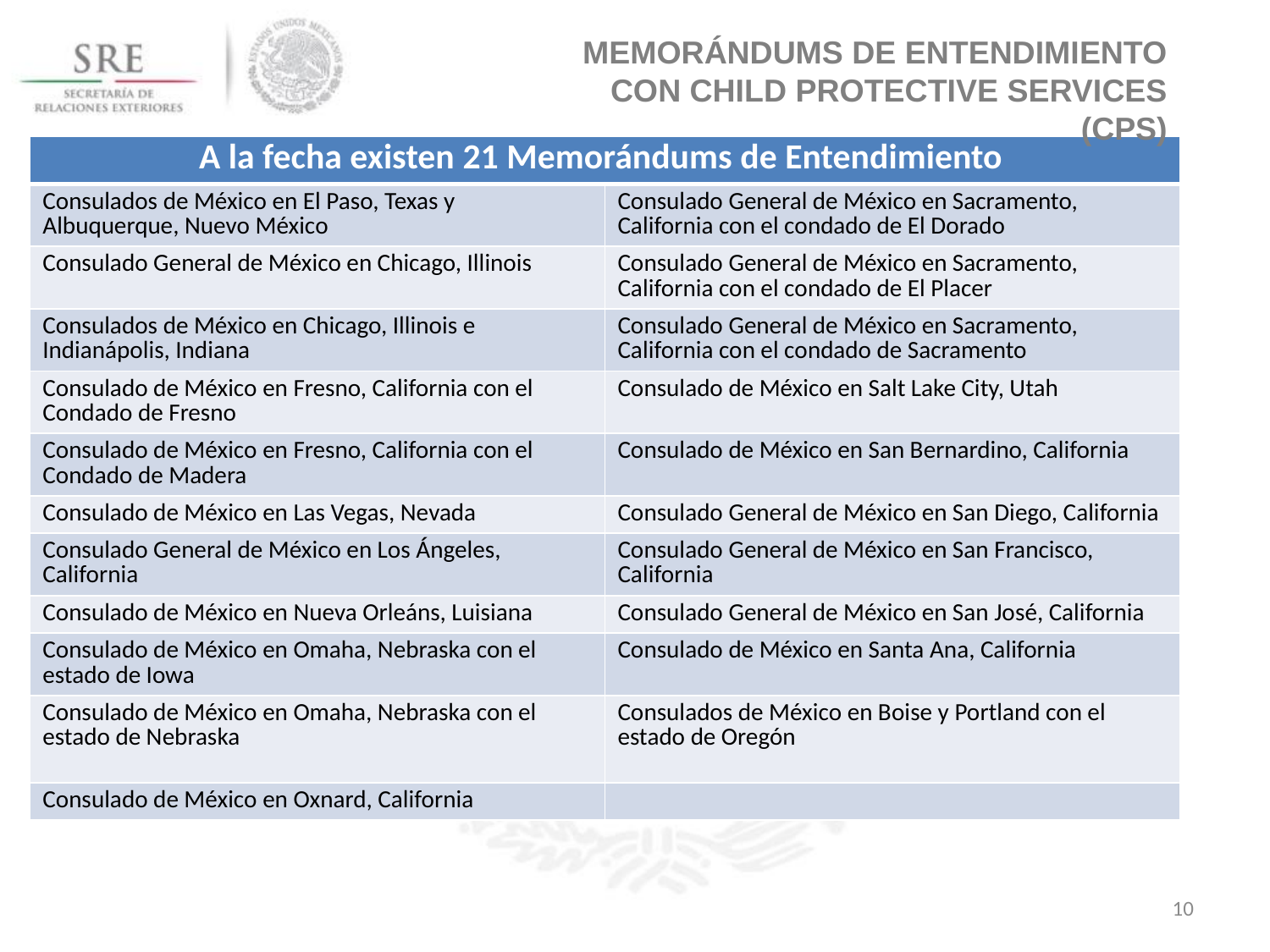

Memorándums de Entendimiento con Child Protective Services (CPS)
| A la fecha existen 21 Memorándums de Entendimiento |  |
| --- | --- |
| Consulados de México en El Paso, Texas y Albuquerque, Nuevo México | Consulado General de México en Sacramento, California con el condado de El Dorado |
| Consulado General de México en Chicago, Illinois | Consulado General de México en Sacramento, California con el condado de El Placer |
| Consulados de México en Chicago, Illinois e Indianápolis, Indiana | Consulado General de México en Sacramento, California con el condado de Sacramento |
| Consulado de México en Fresno, California con el Condado de Fresno | Consulado de México en Salt Lake City, Utah |
| Consulado de México en Fresno, California con el Condado de Madera | Consulado de México en San Bernardino, California |
| Consulado de México en Las Vegas, Nevada | Consulado General de México en San Diego, California |
| Consulado General de México en Los Ángeles, California | Consulado General de México en San Francisco, California |
| Consulado de México en Nueva Orleáns, Luisiana | Consulado General de México en San José, California |
| Consulado de México en Omaha, Nebraska con el estado de Iowa | Consulado de México en Santa Ana, California |
| Consulado de México en Omaha, Nebraska con el estado de Nebraska | Consulados de México en Boise y Portland con el estado de Oregón |
| Consulado de México en Oxnard, California |  |
10